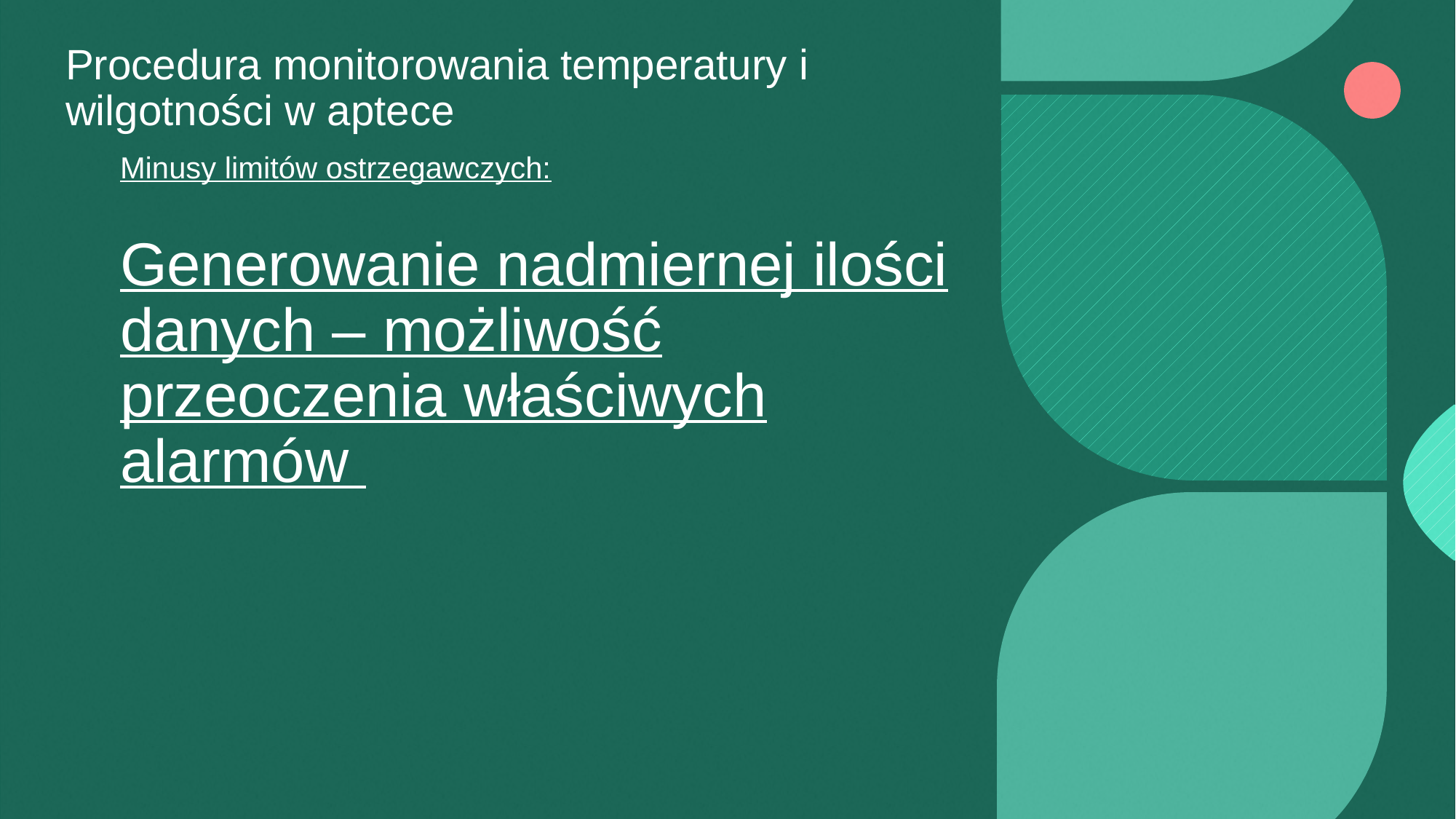

# Procedura monitorowania temperatury i wilgotności w aptece
Minusy limitów ostrzegawczych:

Generowanie nadmiernej ilości danych – możliwość przeoczenia właściwych alarmów